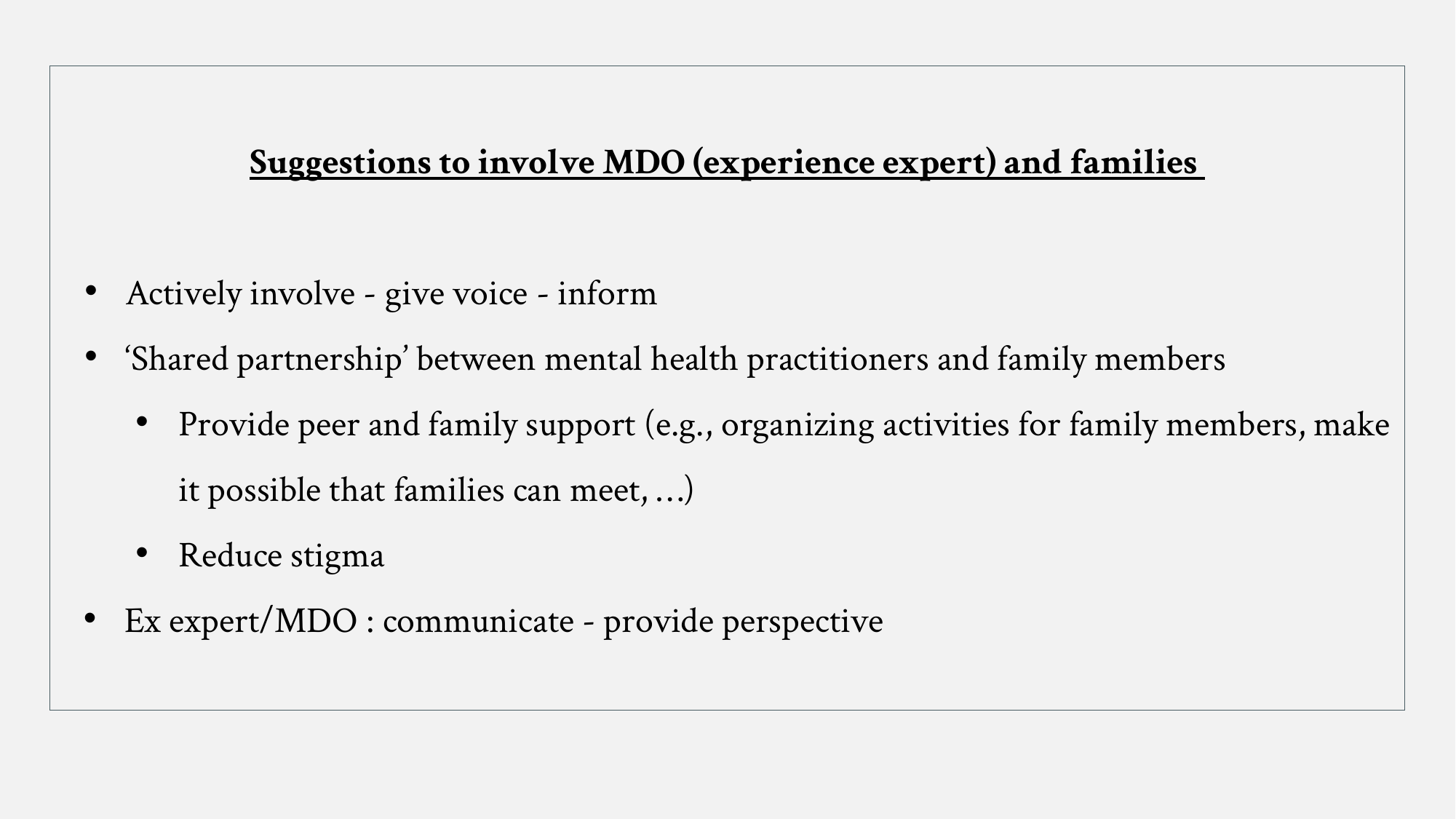

Suggestions to involve MDO (experience expert) and families

Actively involve - give voice - inform
‘Shared partnership’ between mental health practitioners and family members
Provide peer and family support (e.g., organizing activities for family members, make it possible that families can meet, …)
Reduce stigma
Ex expert/MDO : communicate - provide perspective